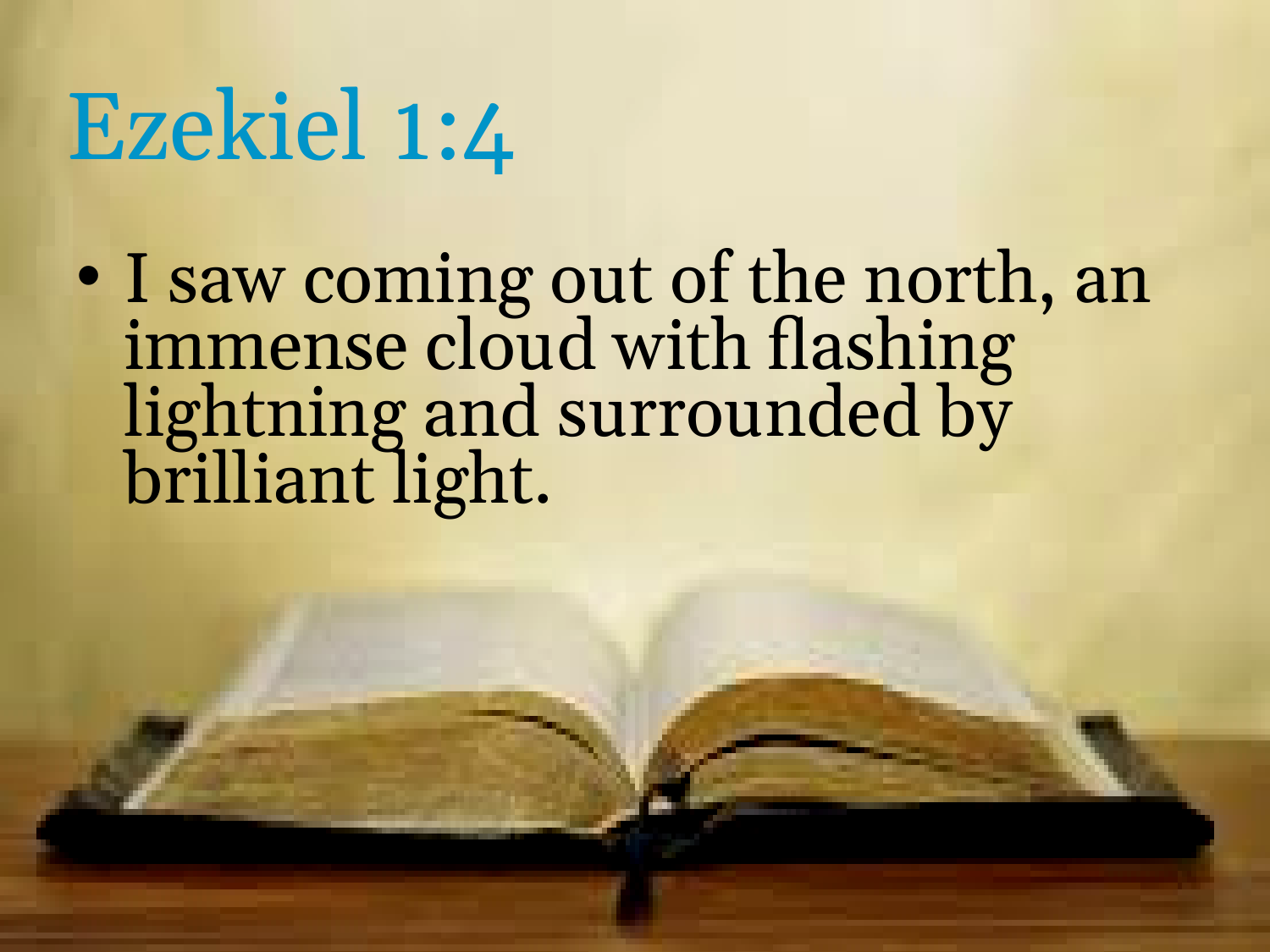

# Ezekiel 1:4
I saw coming out of the north, an immense cloud with flashing lightning and surrounded by brilliant light.